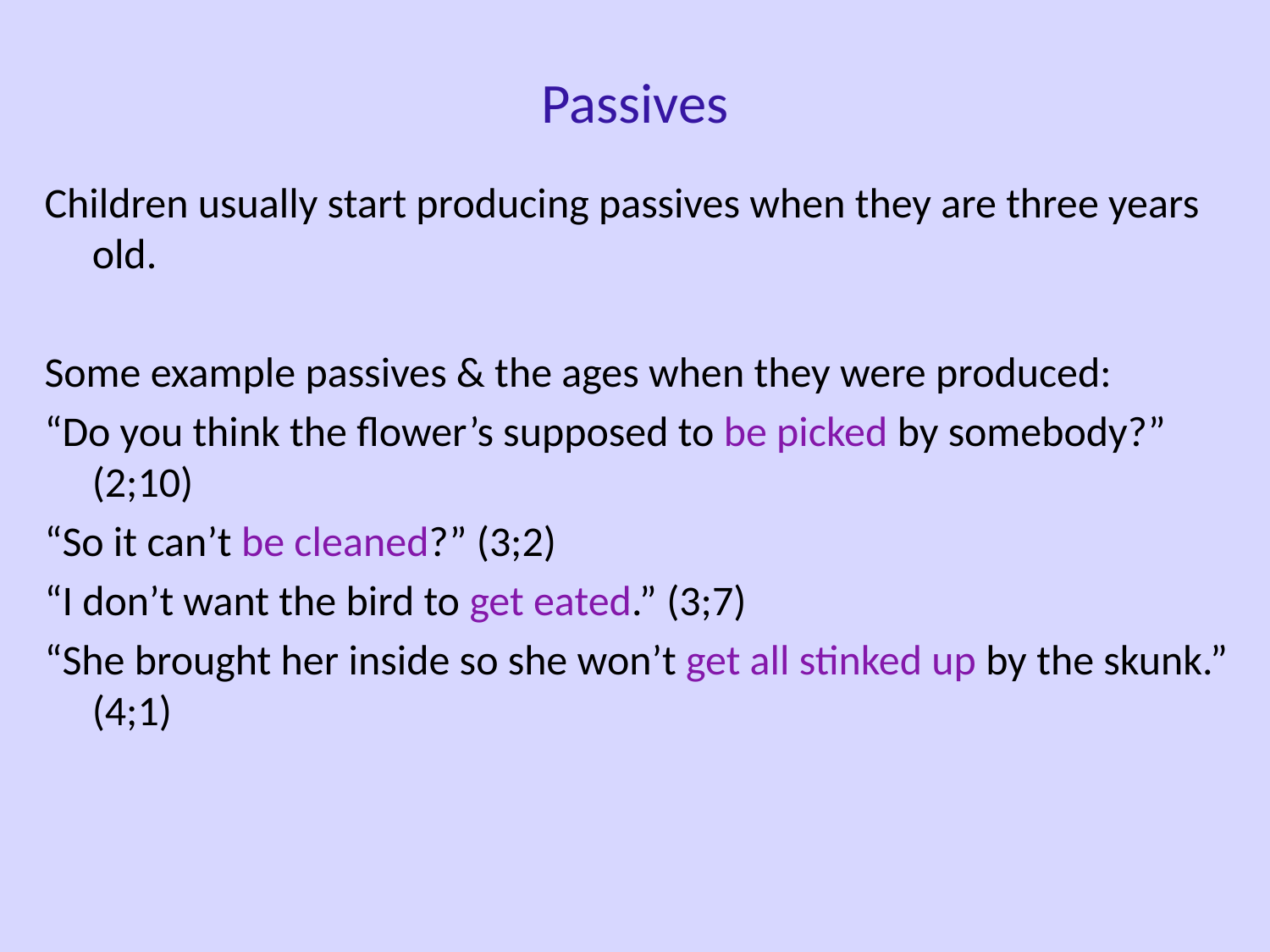

Passives
Children usually start producing passives when they are three years old.

Some example passives & the ages when they were produced:
“Do you think the flower’s supposed to be picked by somebody?” (2;10)
“So it can’t be cleaned?” (3;2)
“I don’t want the bird to get eated.” (3;7)
“She brought her inside so she won’t get all stinked up by the skunk.” (4;1)